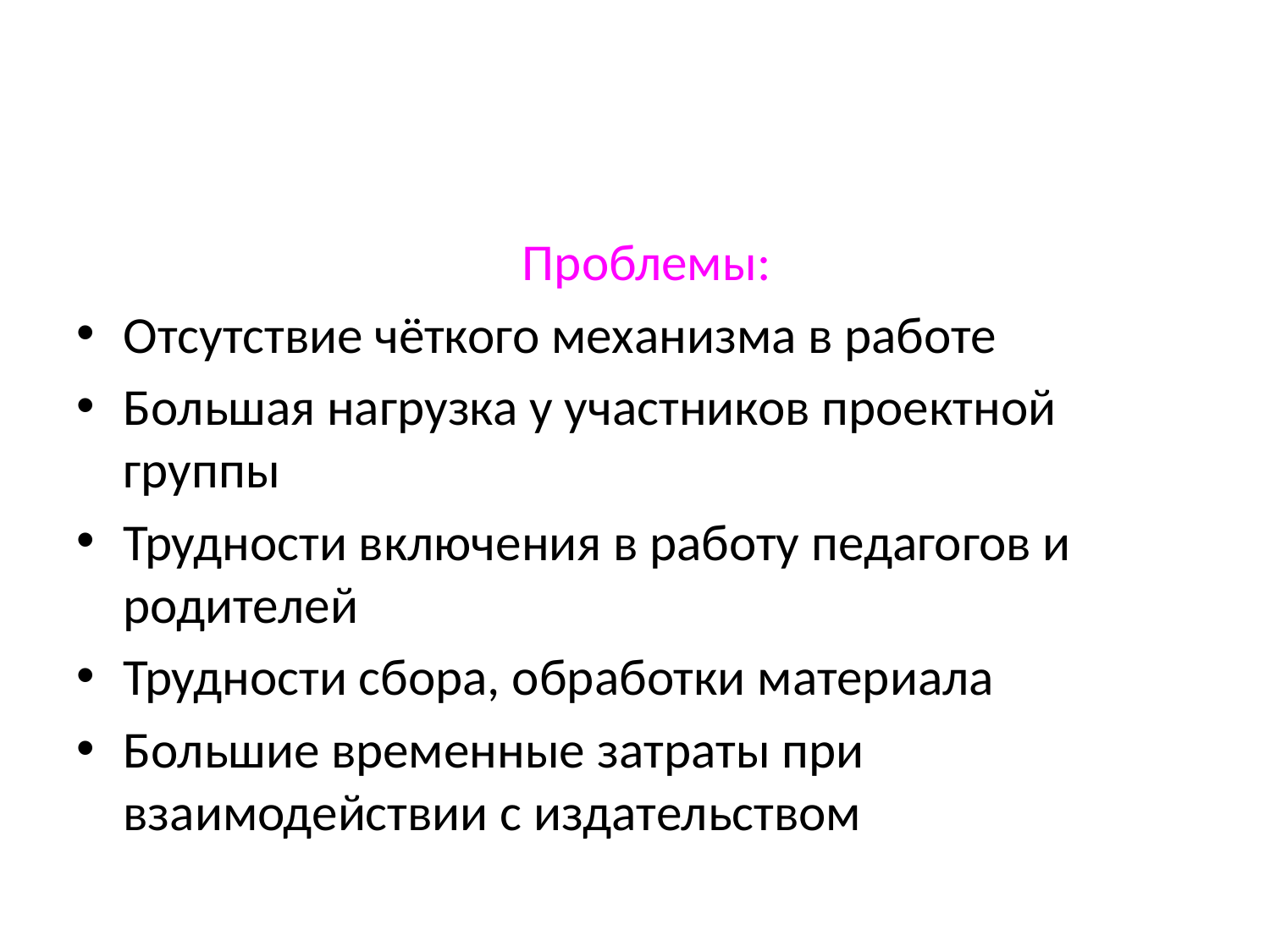

Проблемы:
Отсутствие чёткого механизма в работе
Большая нагрузка у участников проектной группы
Трудности включения в работу педагогов и родителей
Трудности сбора, обработки материала
Большие временные затраты при взаимодействии с издательством